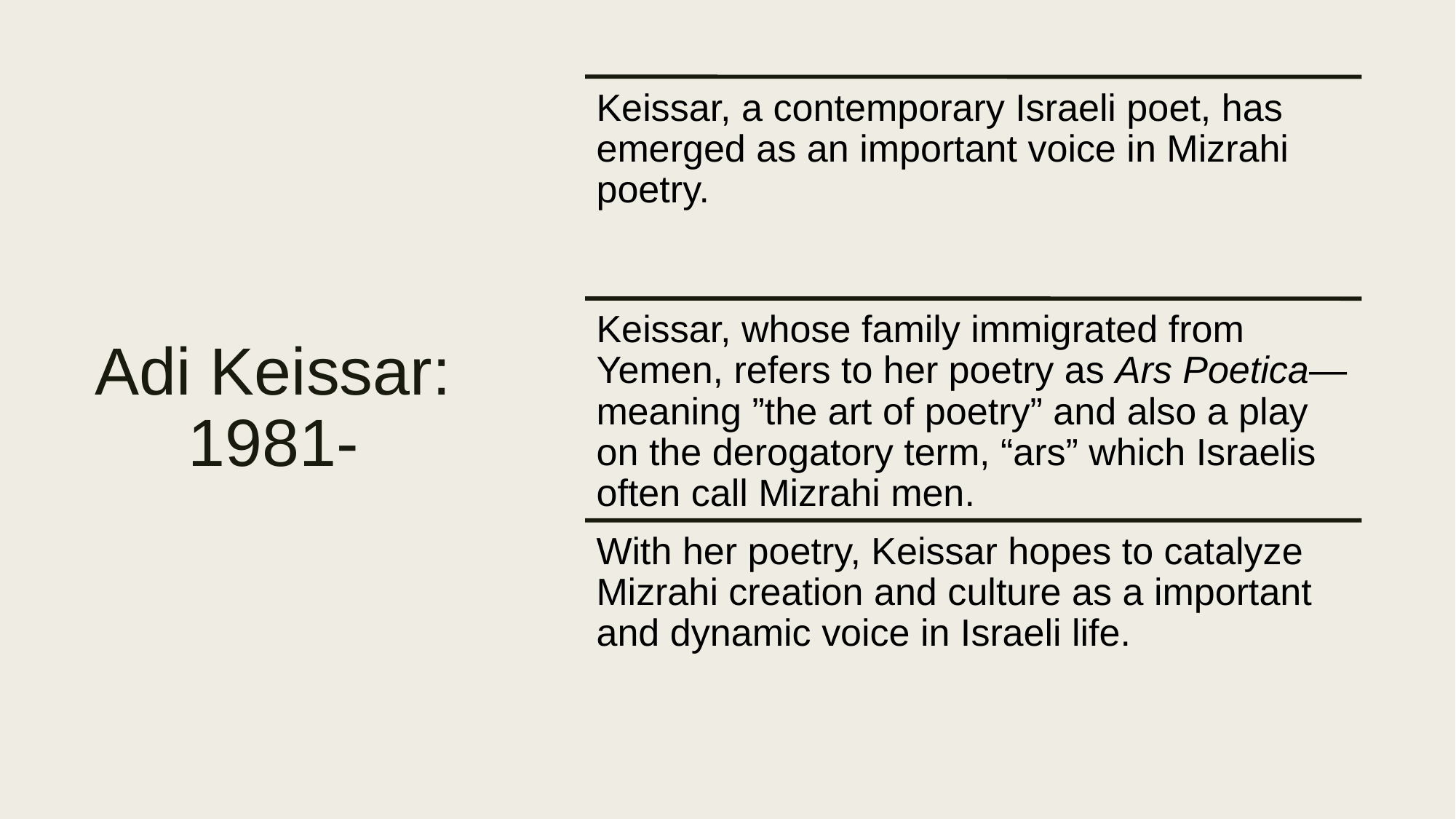

# Adi Keissar: 1981-
Keissar, a contemporary Israeli poet, has emerged as an important voice in Mizrahi poetry.
Keissar, whose family immigrated from Yemen, refers to her poetry as Ars Poetica—meaning ”the art of poetry” and also a play on the derogatory term, “ars” which Israelis often call Mizrahi men.
With her poetry, Keissar hopes to catalyze Mizrahi creation and culture as a important and dynamic voice in Israeli life.